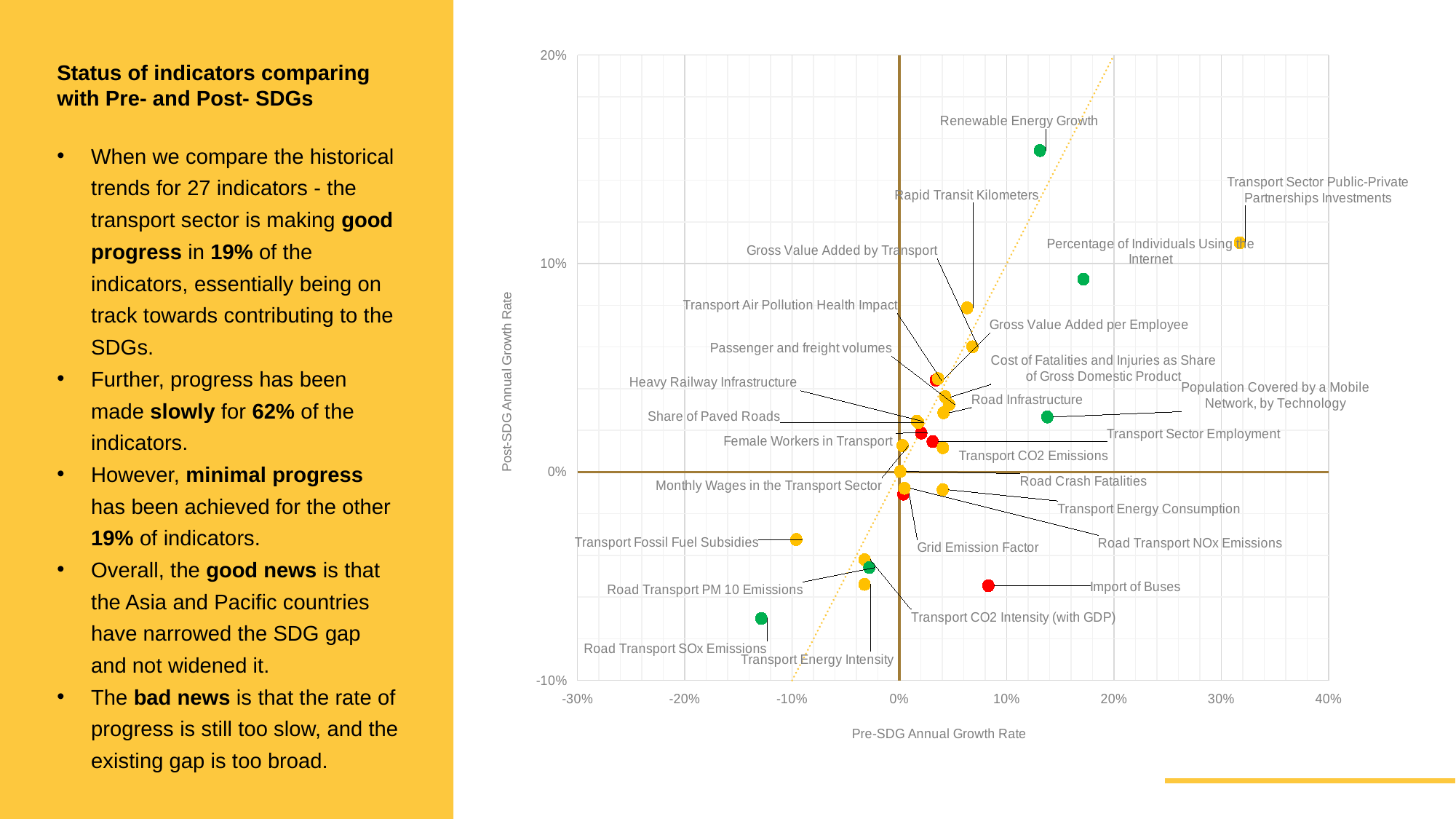

### Chart

| Category |  |  |  |  |
|---|---|---|---|---|
Status of indicators comparing with Pre- and Post- SDGs
When we compare the historical trends for 27 indicators - the transport sector is making good progress in 19% of the indicators, essentially being on track towards contributing to the SDGs.
Further, progress has been made slowly for 62% of the indicators.
However, minimal progress has been achieved for the other 19% of indicators.
Overall, the good news is that the Asia and Pacific countries have narrowed the SDG gap and not widened it.
The bad news is that the rate of progress is still too slow, and the existing gap is too broad.